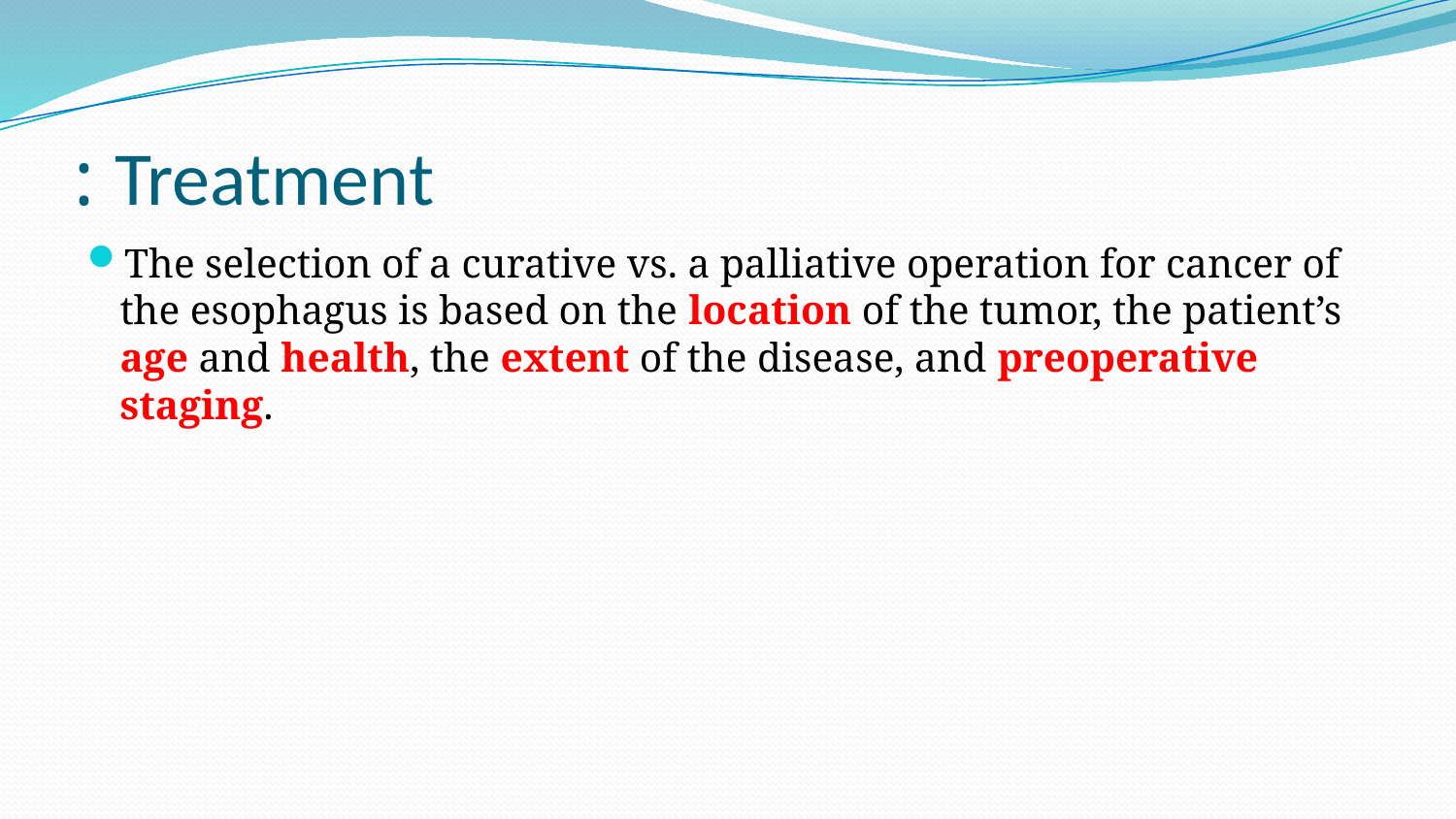

# Treatment :
The selection of a curative vs. a palliative operation for cancer of the esophagus is based on the location of the tumor, the patient’s age and health, the extent of the disease, and preoperative staging.